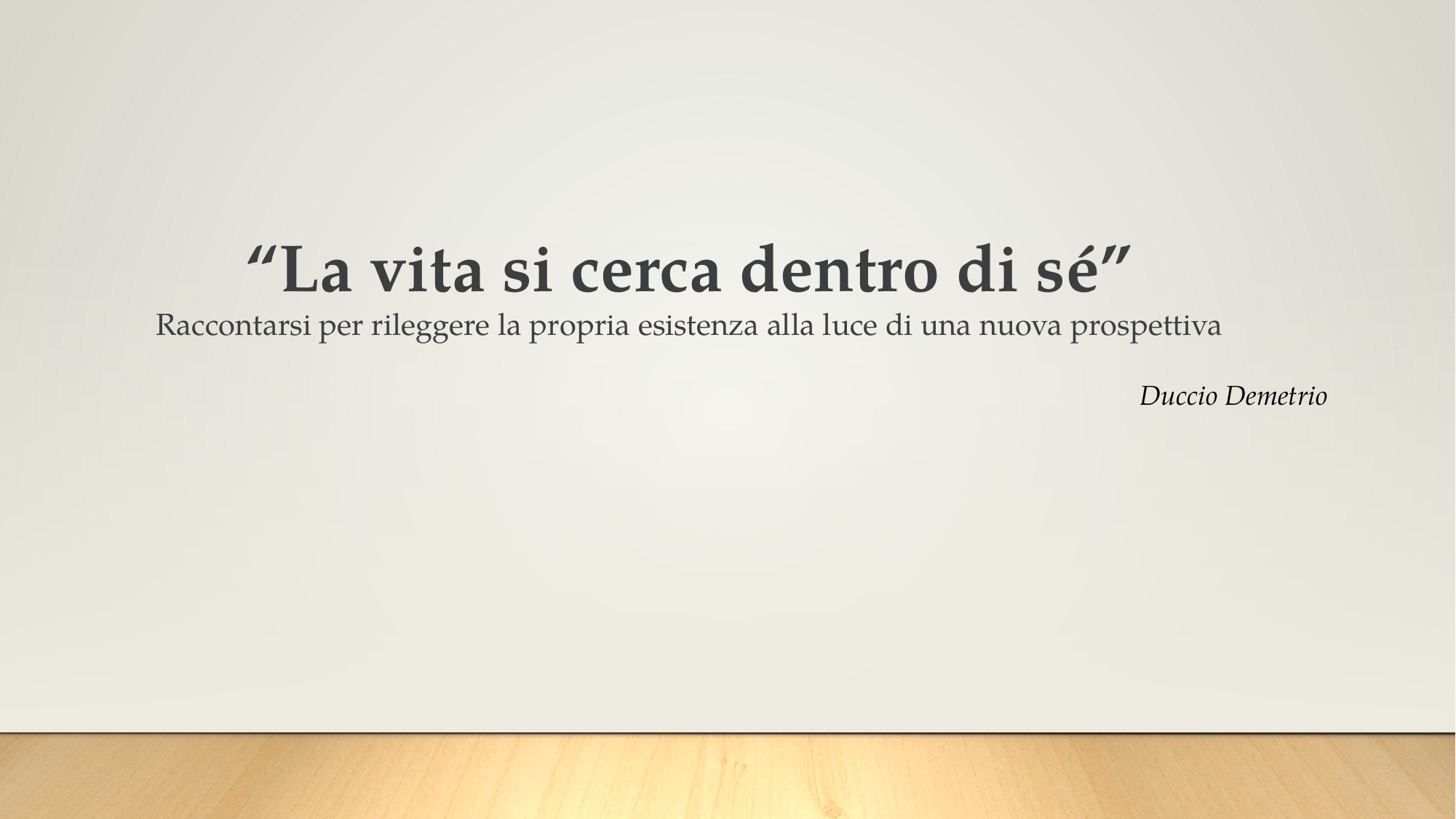

“La vita si cerca dentro di sé”
Raccontarsi per rileggere la propria esistenza alla luce di una nuova prospettiva

Duccio Demetrio